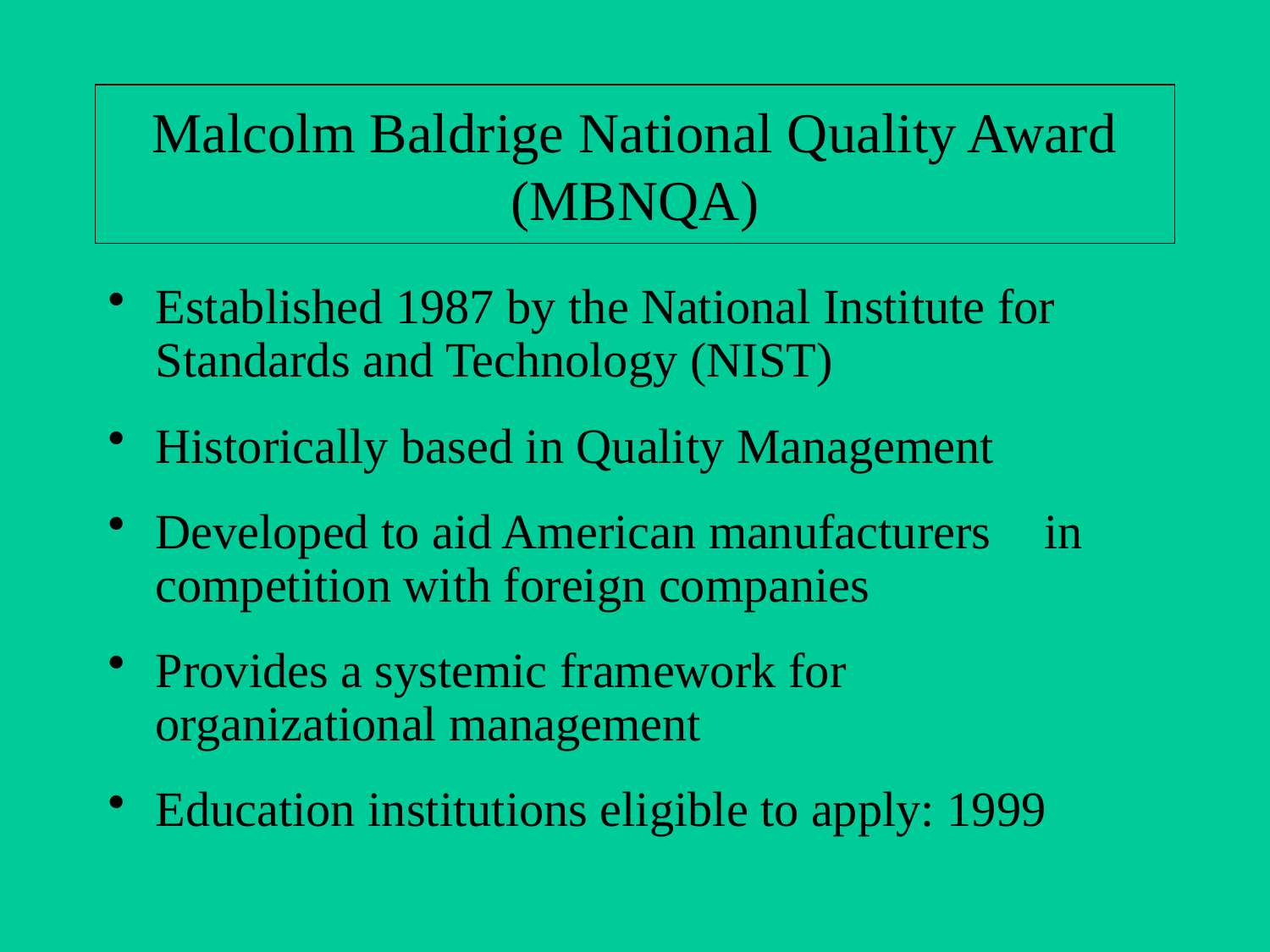

# Malcolm Baldrige National Quality Award (MBNQA)
Established 1987 by the National Institute for Standards and Technology (NIST)

Historically based in Quality Management

Developed to aid American manufacturers 	in competition with foreign companies

Provides a systemic framework for 	organizational management

Education institutions eligible to apply: 1999